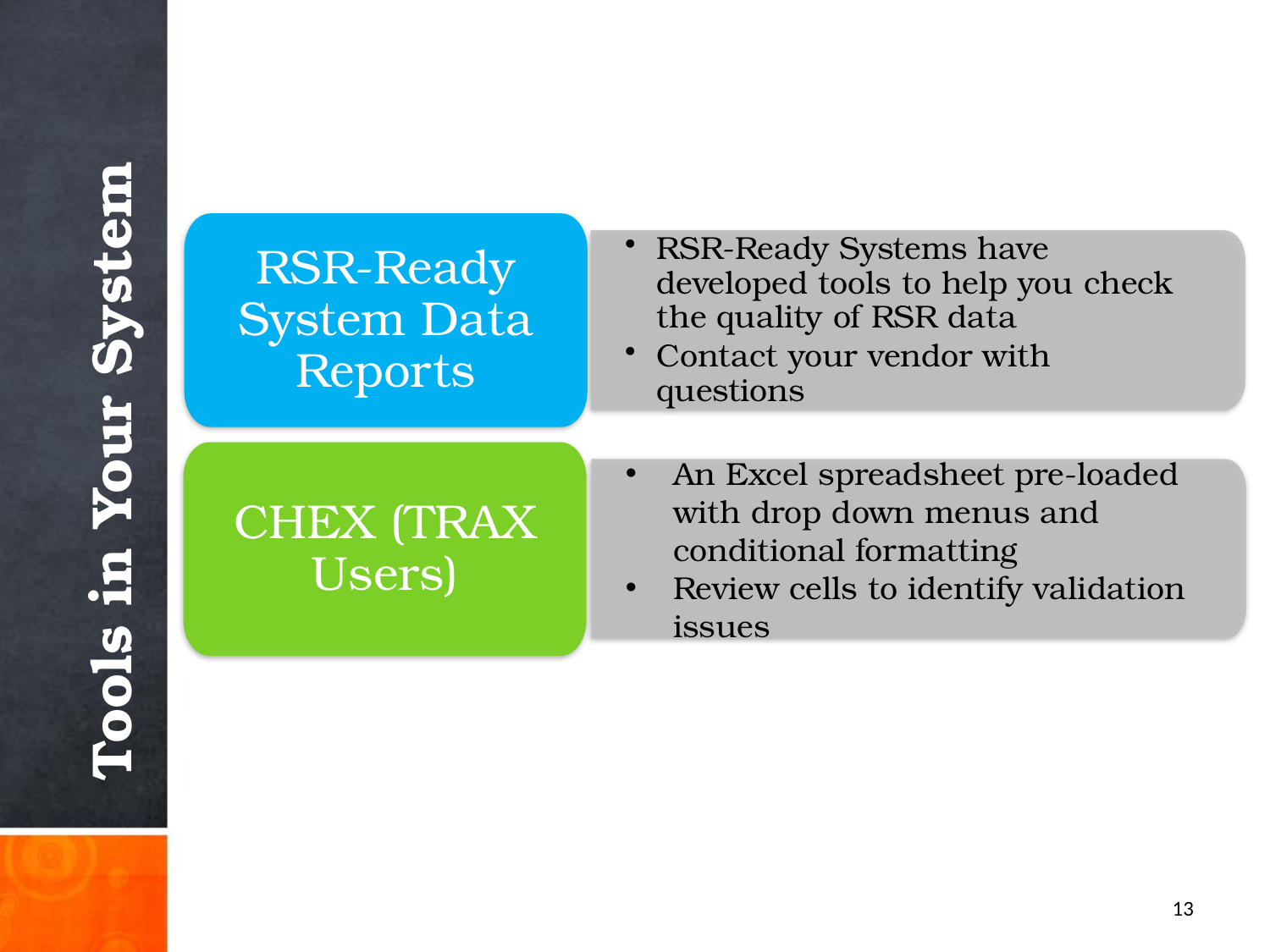

RSR-Ready System Data Reports
RSR-Ready Systems have developed tools to help you check the quality of RSR data
Contact your vendor with questions
Tools in Your System
CHEX (TRAX Users)
An Excel spreadsheet pre-loaded with drop down menus and conditional formatting
Review cells to identify validation issues
13